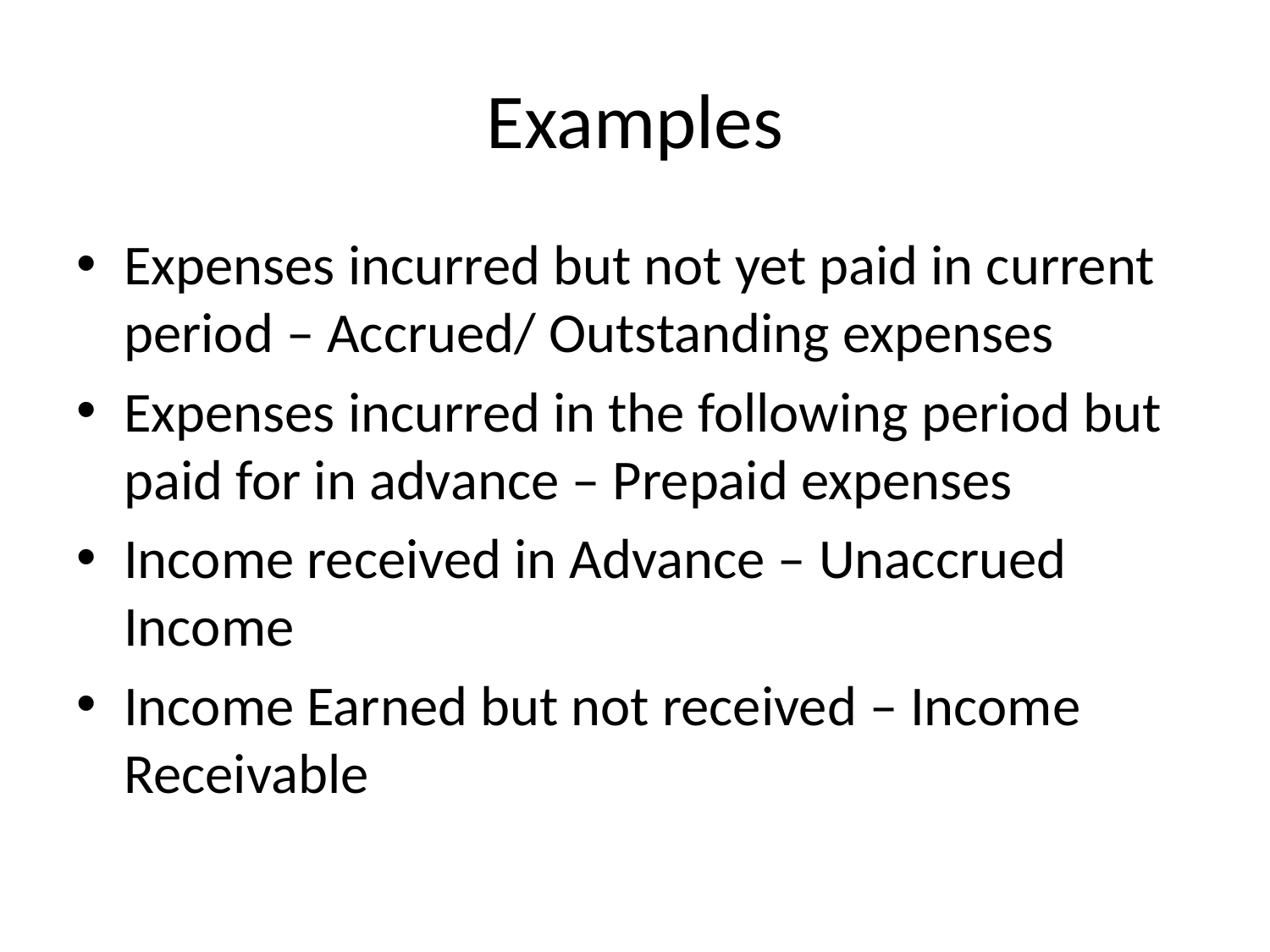

# Examples
Expenses incurred but not yet paid in current period – Accrued/ Outstanding expenses
Expenses incurred in the following period but paid for in advance – Prepaid expenses
Income received in Advance – Unaccrued Income
Income Earned but not received – Income Receivable